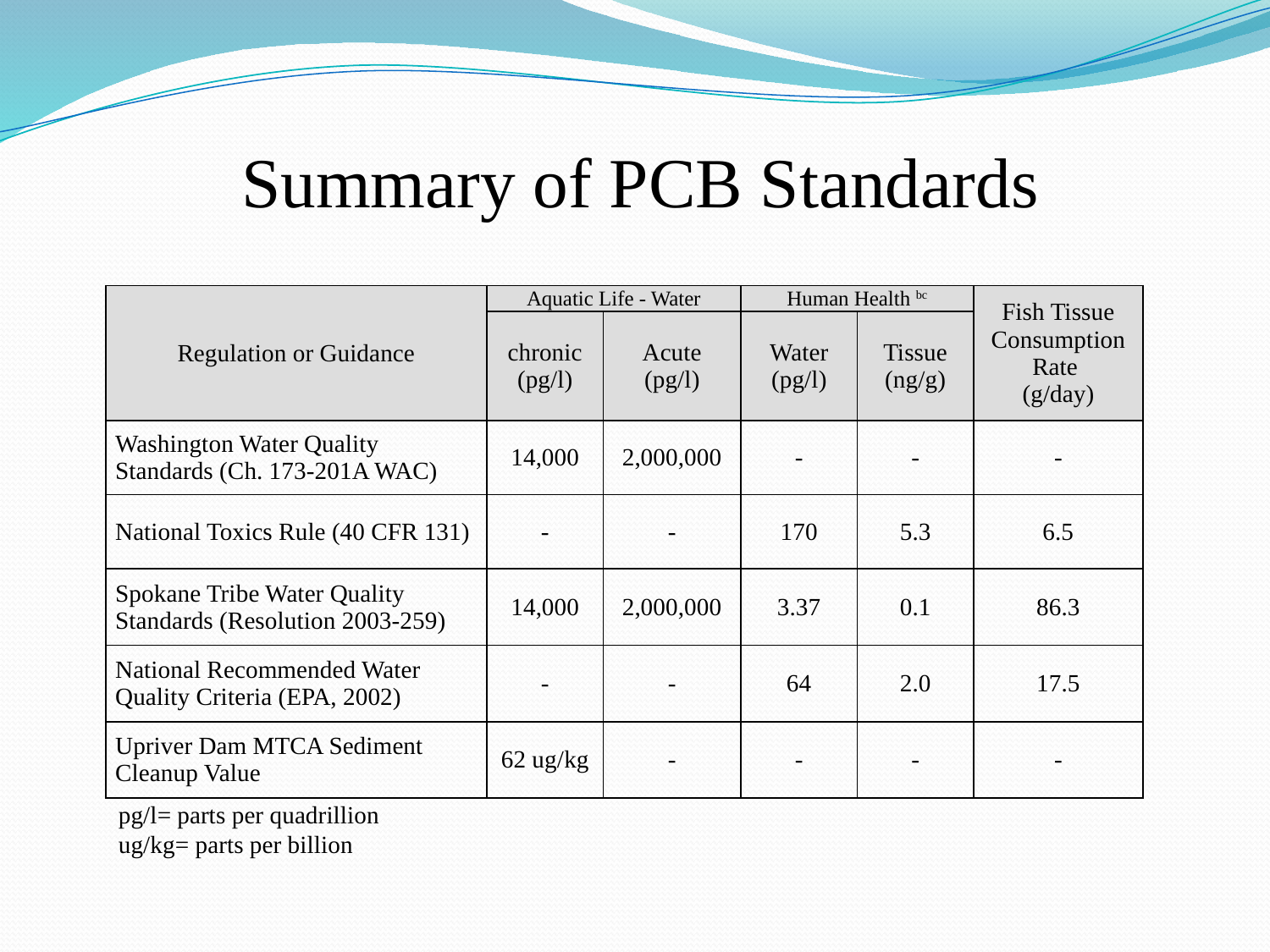

# Summary of PCB Standards
| Regulation or Guidance | Aquatic Life - Water |  | Human Health bc |  | Fish Tissue Consumption Rate (g/day) |
| --- | --- | --- | --- | --- | --- |
|  | chronic (pg/l) | Acute (pg/l) | Water (pg/l) | Tissue (ng/g) |  |
| Washington Water Quality Standards (Ch. 173-201A WAC) | 14,000 | 2,000,000 | - | - | - |
| National Toxics Rule (40 CFR 131) | - | - | 170 | 5.3 | 6.5 |
| Spokane Tribe Water Quality Standards (Resolution 2003-259) | 14,000 | 2,000,000 | 3.37 | 0.1 | 86.3 |
| National Recommended Water Quality Criteria (EPA, 2002) | - | - | 64 | 2.0 | 17.5 |
| Upriver Dam MTCA Sediment Cleanup Value | 62 ug/kg | - | - | - | - |
pg/l= parts per quadrillion
ug/kg= parts per billion